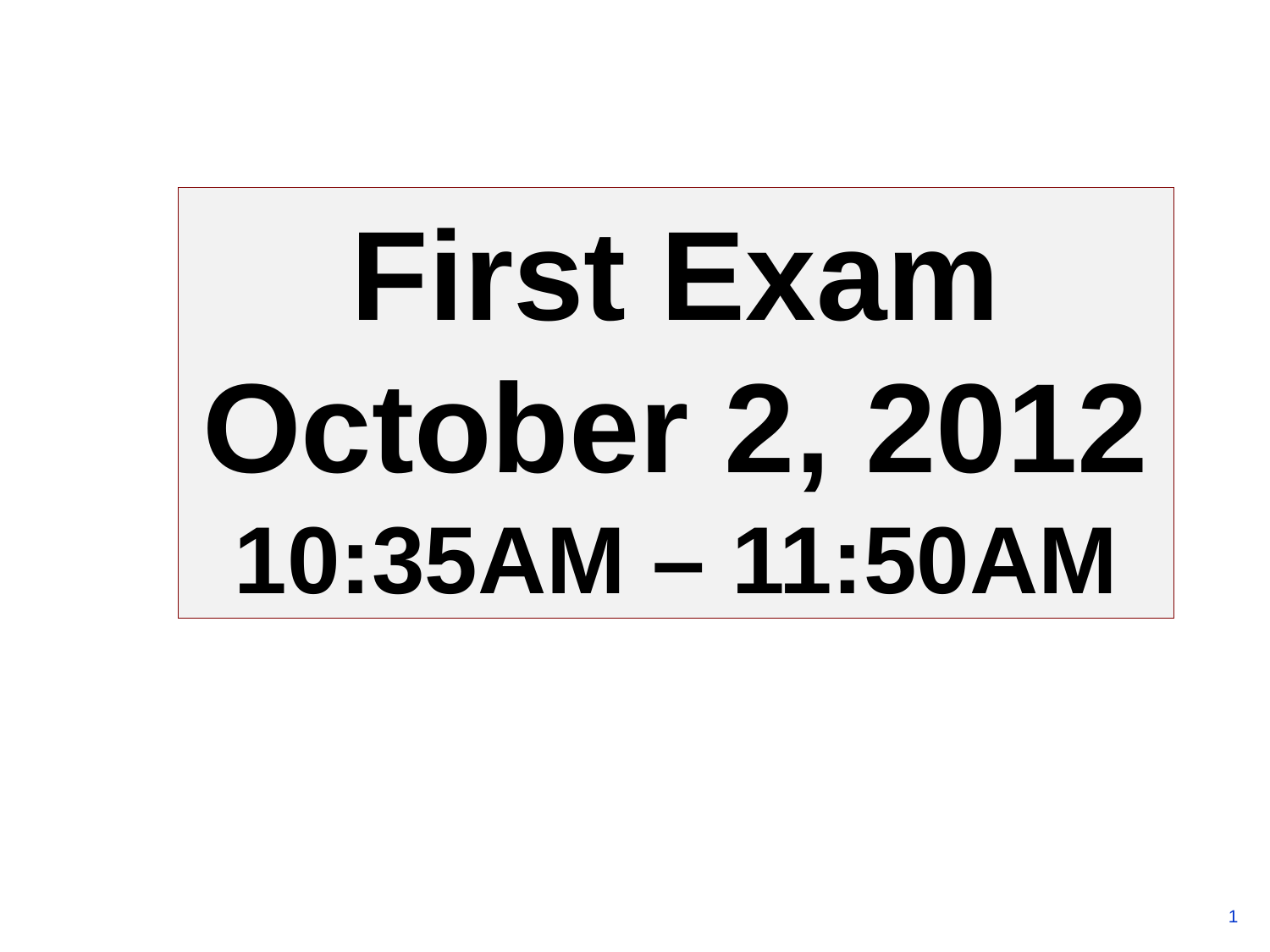

First Exam
October 2, 2012
10:35AM – 11:50AM